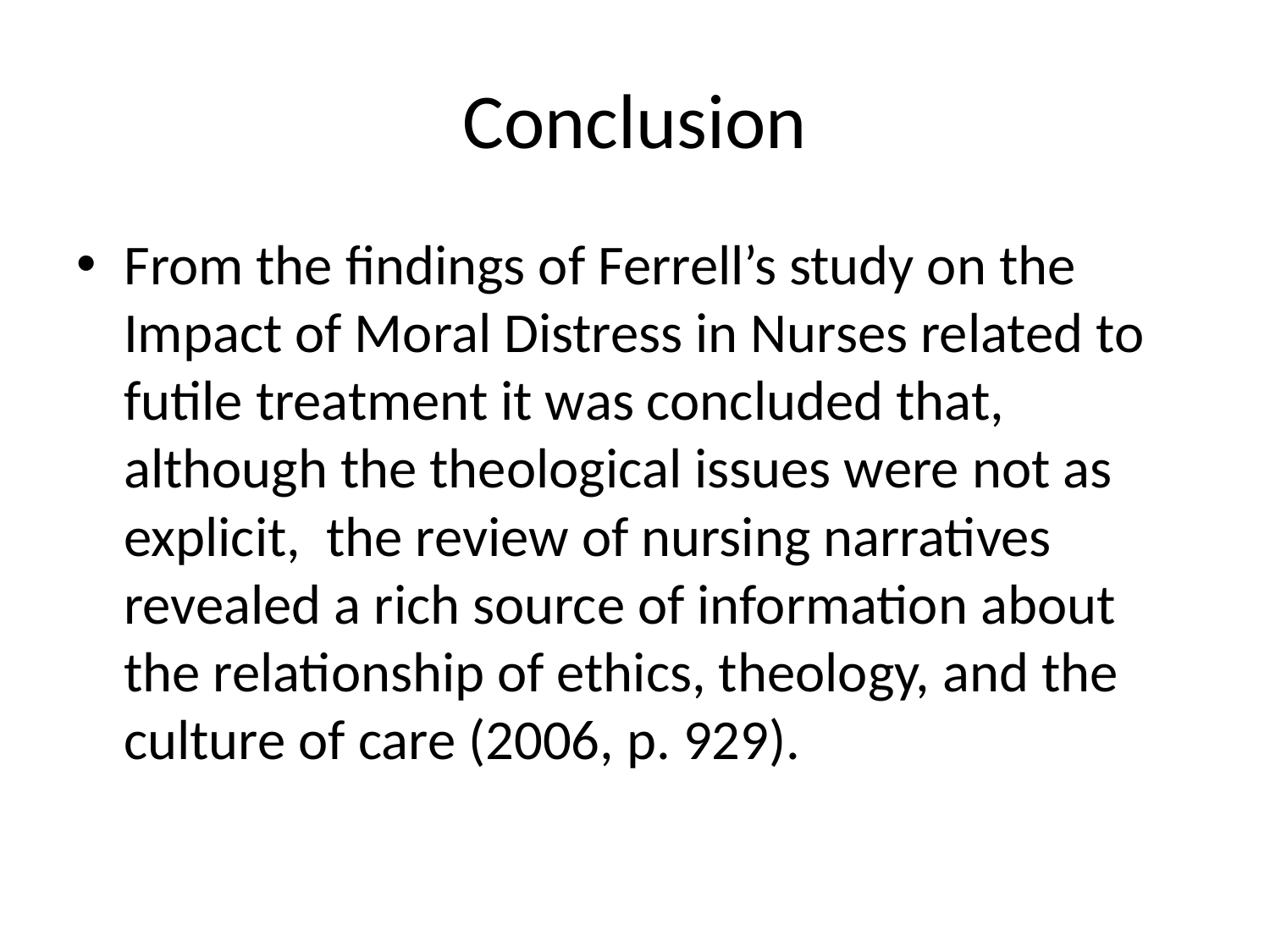

# Conclusion
From the findings of Ferrell’s study on the Impact of Moral Distress in Nurses related to futile treatment it was concluded that, although the theological issues were not as explicit,  the review of nursing narratives revealed a rich source of information about the relationship of ethics, theology, and the culture of care (2006, p. 929).